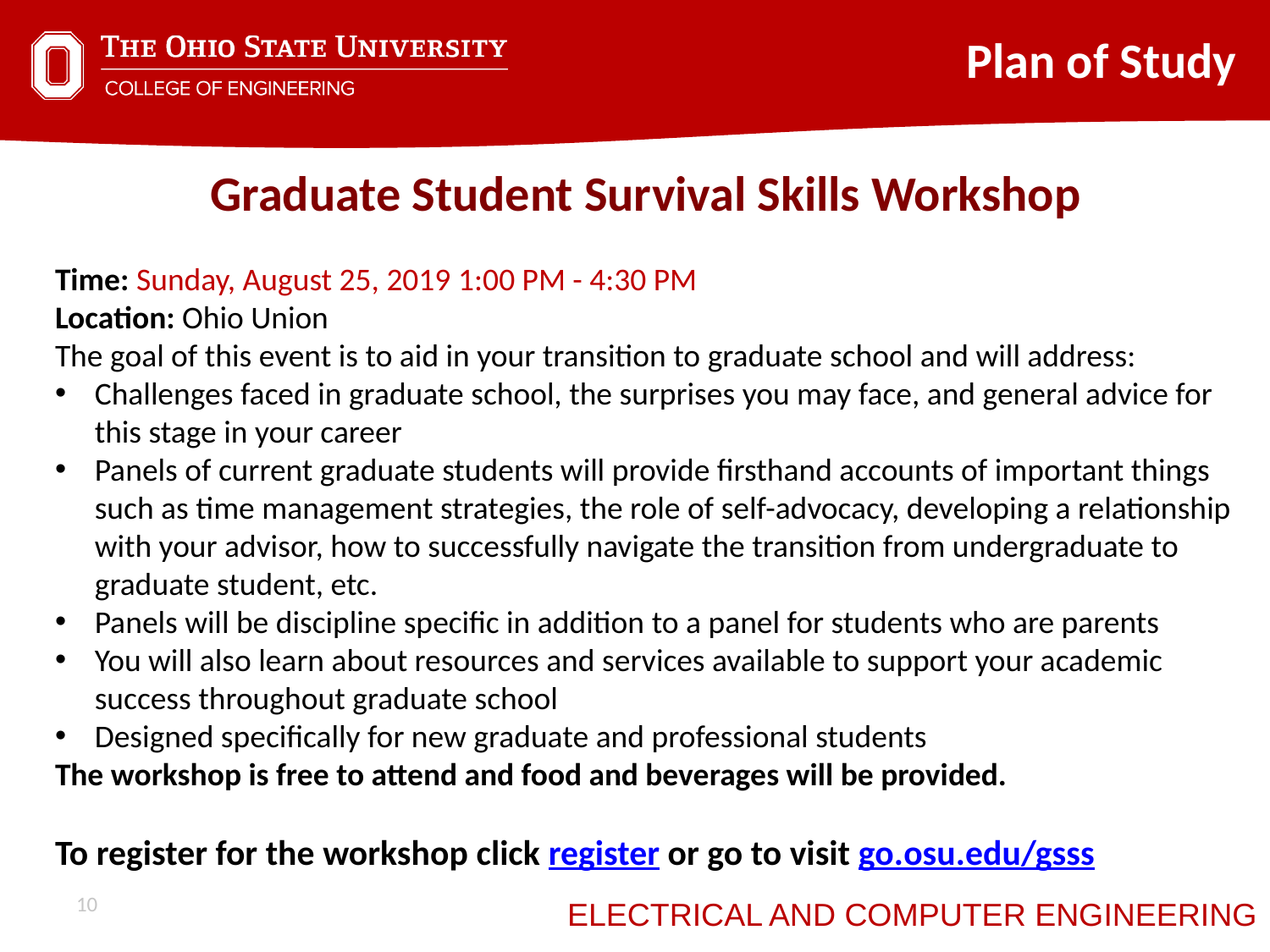

Plan of Study
Graduate Student Survival Skills Workshop

Time: Sunday, August 25, 2019 1:00 PM - 4:30 PM
Location: Ohio Union
The goal of this event is to aid in your transition to graduate school and will address:
Challenges faced in graduate school, the surprises you may face, and general advice for this stage in your career
Panels of current graduate students will provide firsthand accounts of important things such as time management strategies, the role of self-advocacy, developing a relationship with your advisor, how to successfully navigate the transition from undergraduate to graduate student, etc.
Panels will be discipline specific in addition to a panel for students who are parents
You will also learn about resources and services available to support your academic success throughout graduate school
Designed specifically for new graduate and professional students
The workshop is free to attend and food and beverages will be provided.

To register for the workshop click register or go to visit go.osu.edu/gsss

10